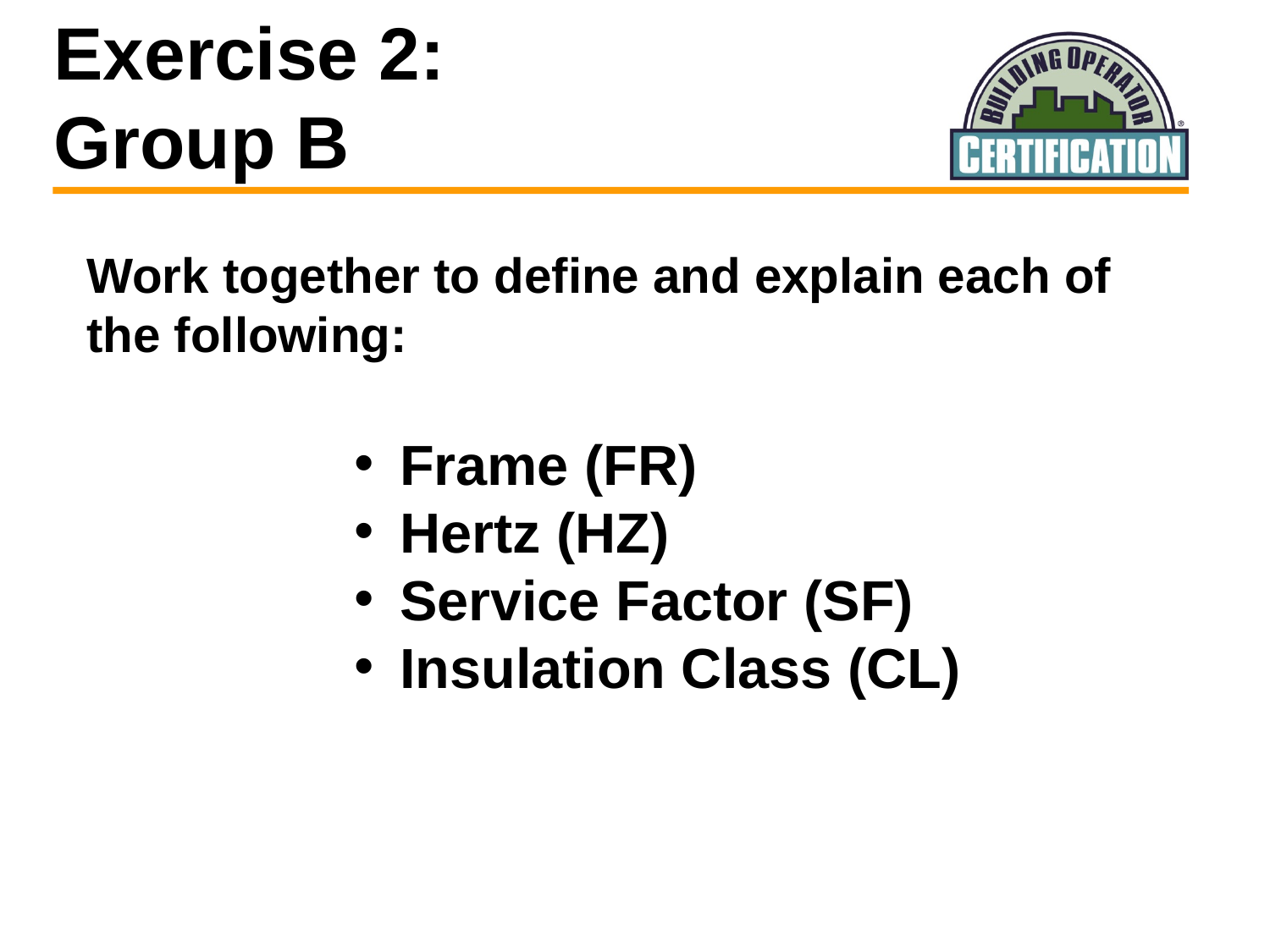

# Exercise 2: Group B
Work together to define and explain each of the following:
 Frame (FR)
 Hertz (HZ)
 Service Factor (SF)
 Insulation Class (CL)